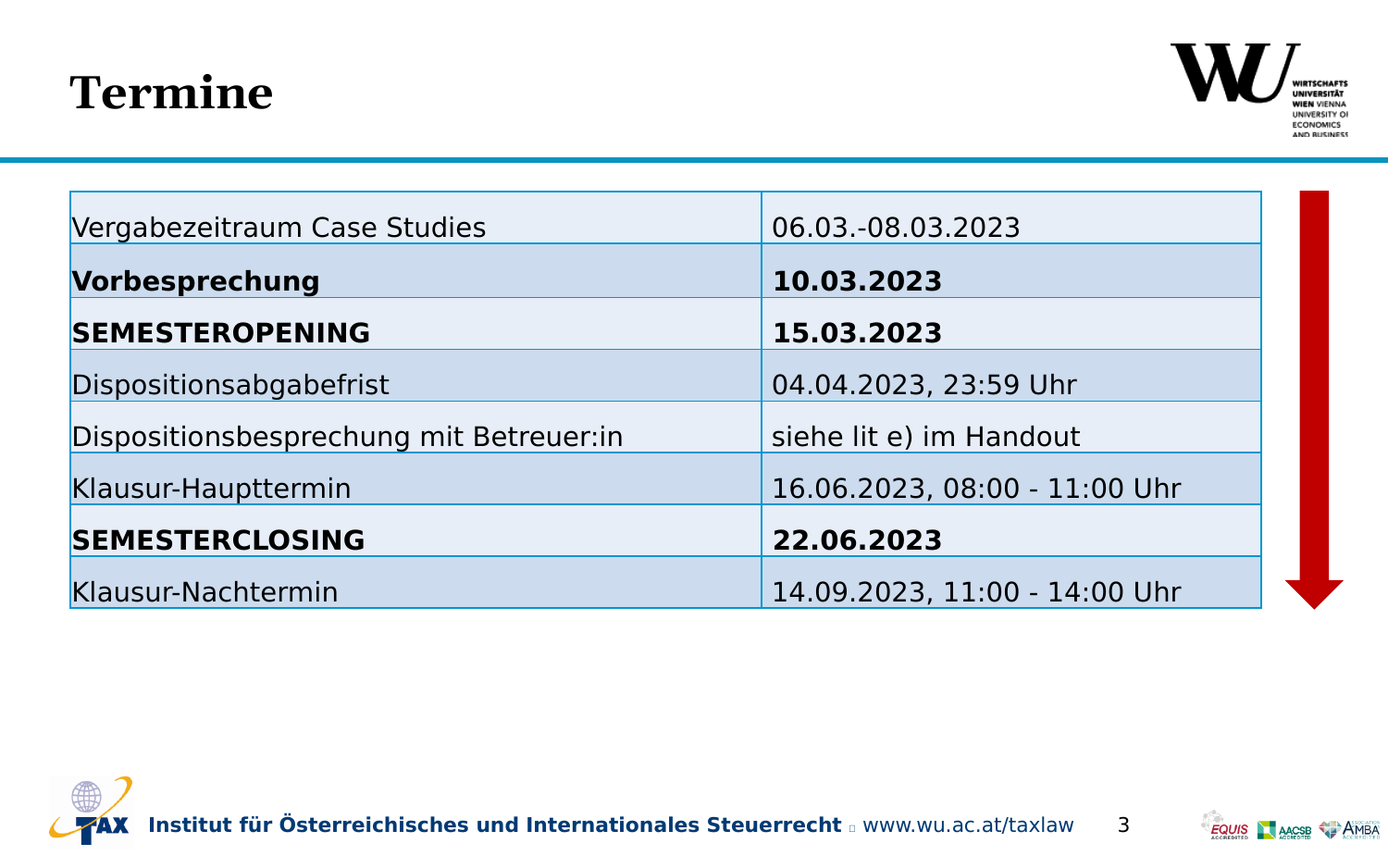

# Termine

| Vergabezeitraum Case Studies | 06.03.-08.03.2023 |
| --- | --- |
| Vorbesprechung | 10.03.2023 |
| SEMESTEROPENING | 15.03.2023 |
| Dispositionsabgabefrist | 04.04.2023, 23:59 Uhr |
| Dispositionsbesprechung mit Betreuer:in | siehe lit e) im Handout |
| Klausur-Haupttermin | 16.06.2023, 08:00 - 11:00 Uhr |
| SEMESTERCLOSING | 22.06.2023 |
| Klausur-Nachtermin | 14.09.2023, 11:00 - 14:00 Uhr |
3